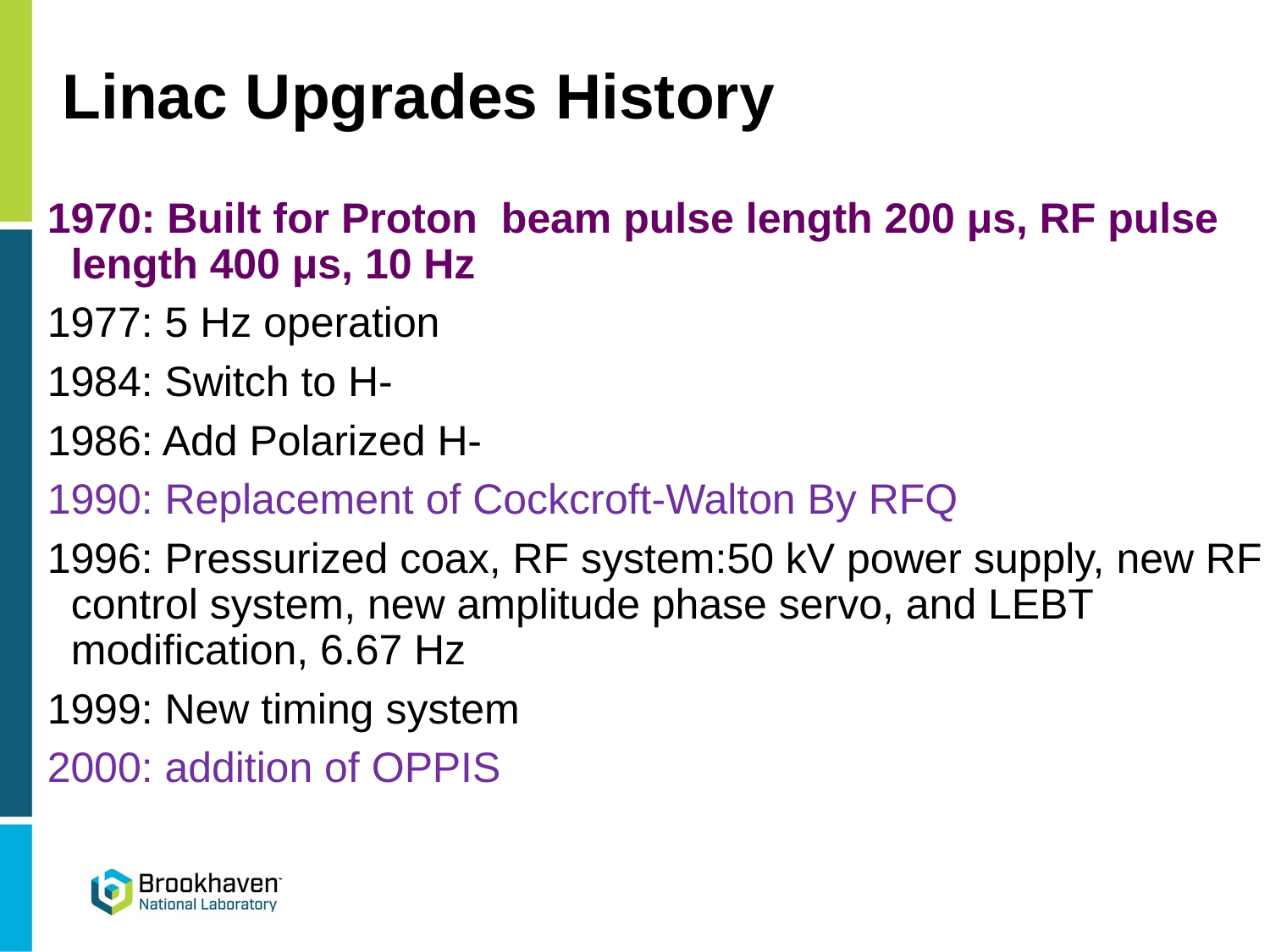

# Linac Upgrades History
1970: Built for Proton  beam pulse length 200 μs, RF pulse length 400 μs, 10 Hz
1977: 5 Hz operation
1984: Switch to H-
1986: Add Polarized H-
1990: Replacement of Cockcroft-Walton By RFQ
1996: Pressurized coax, RF system:50 kV power supply, new RF control system, new amplitude phase servo, and LEBT modification, 6.67 Hz
1999: New timing system
2000: addition of OPPIS